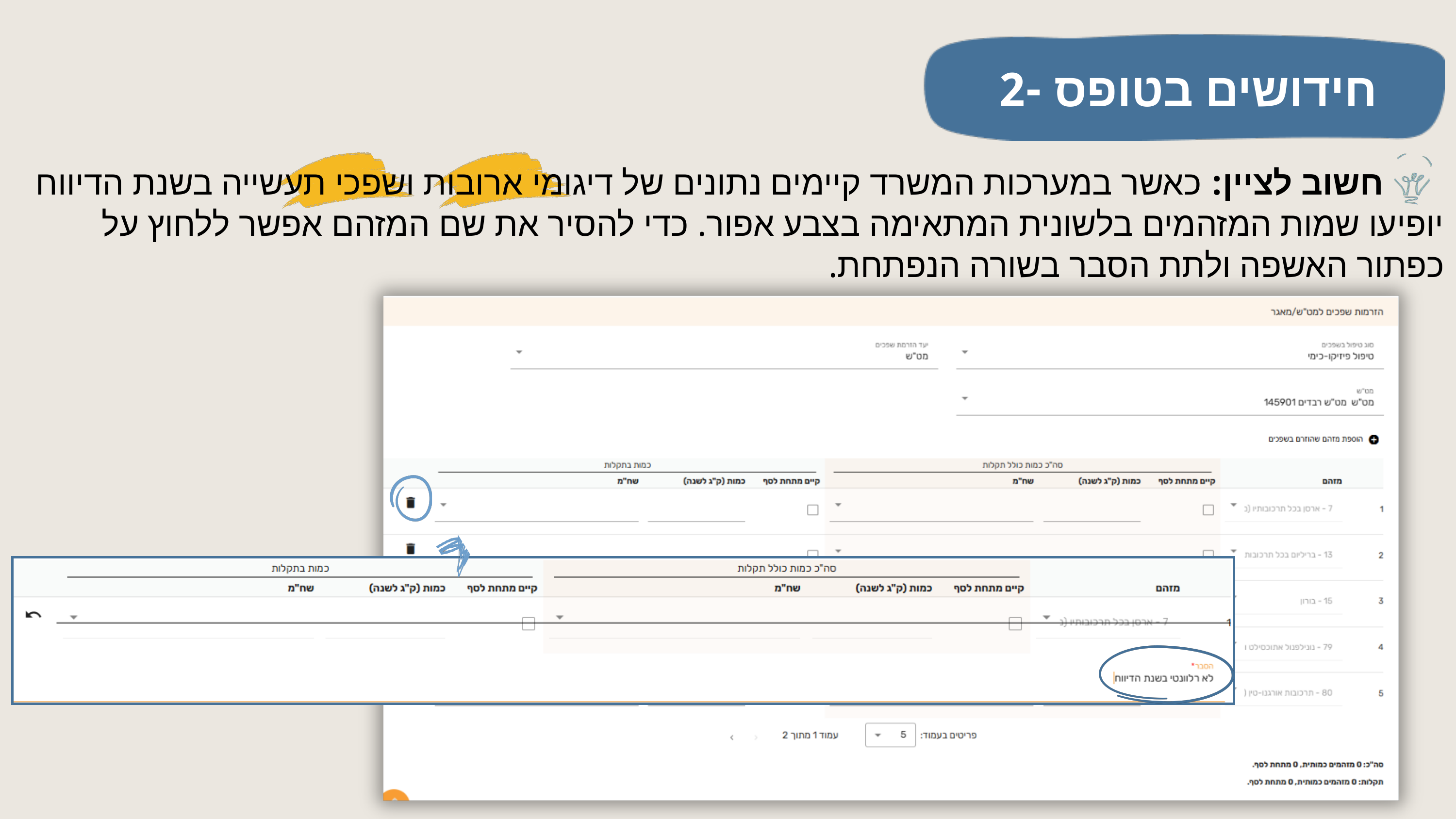

חידושים בטופס -2

       חשוב לציין: כאשר במערכות המשרד קיימים נתונים של דיגומי ארובות ושפכי תעשייה בשנת הדיווח יופיעו שמות המזהמים בלשונית המתאימה בצבע אפור. כדי להסיר את שם המזהם אפשר ללחוץ על כפתור האשפה ולתת הסבר בשורה הנפתחת.